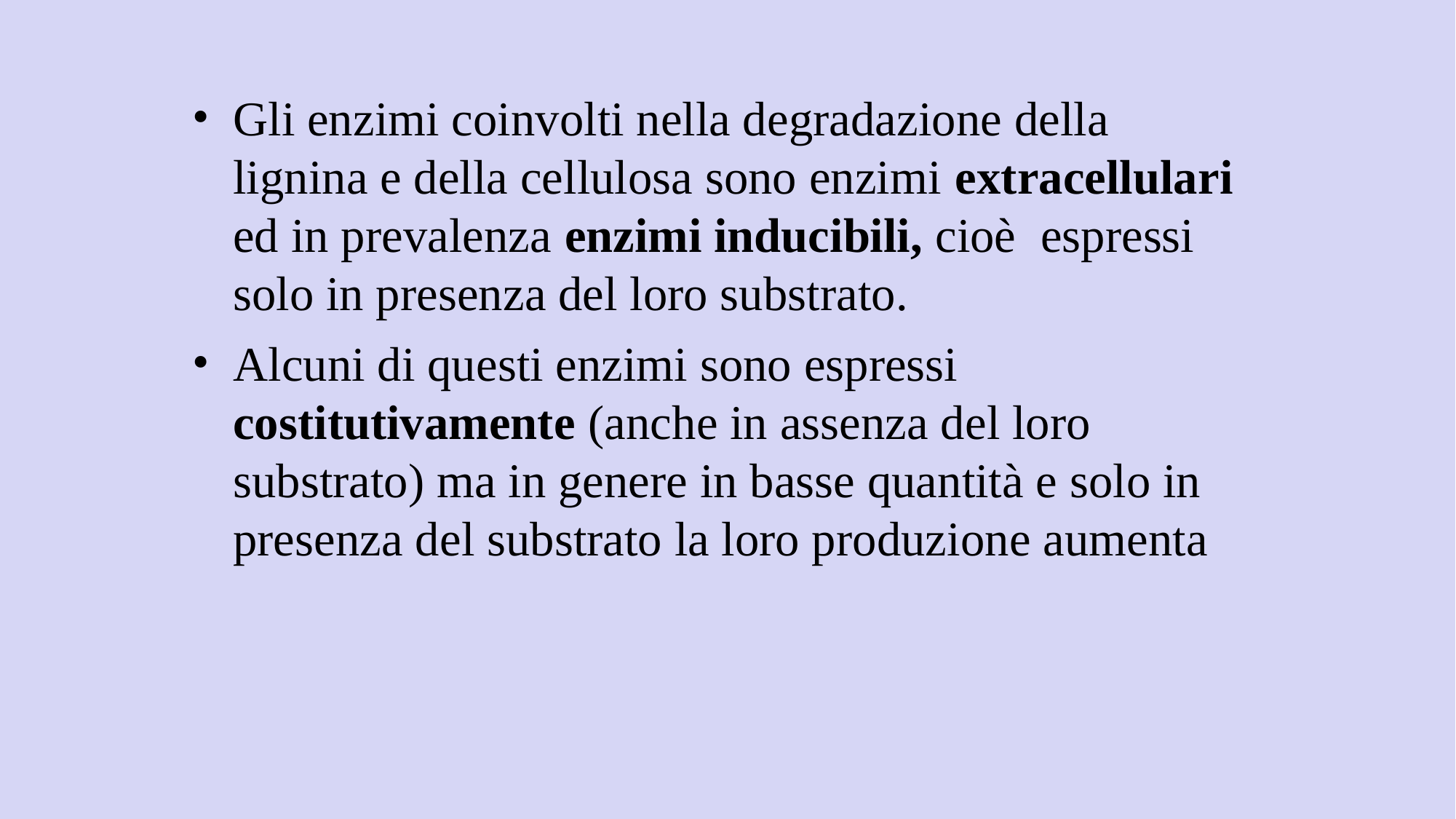

Gli enzimi coinvolti nella degradazione della lignina e della cellulosa sono enzimi extracellulari ed in prevalenza enzimi inducibili, cioè  espressi solo in presenza del loro substrato.
Alcuni di questi enzimi sono espressi costitutivamente (anche in assenza del loro substrato) ma in genere in basse quantità e solo in presenza del substrato la loro produzione aumenta